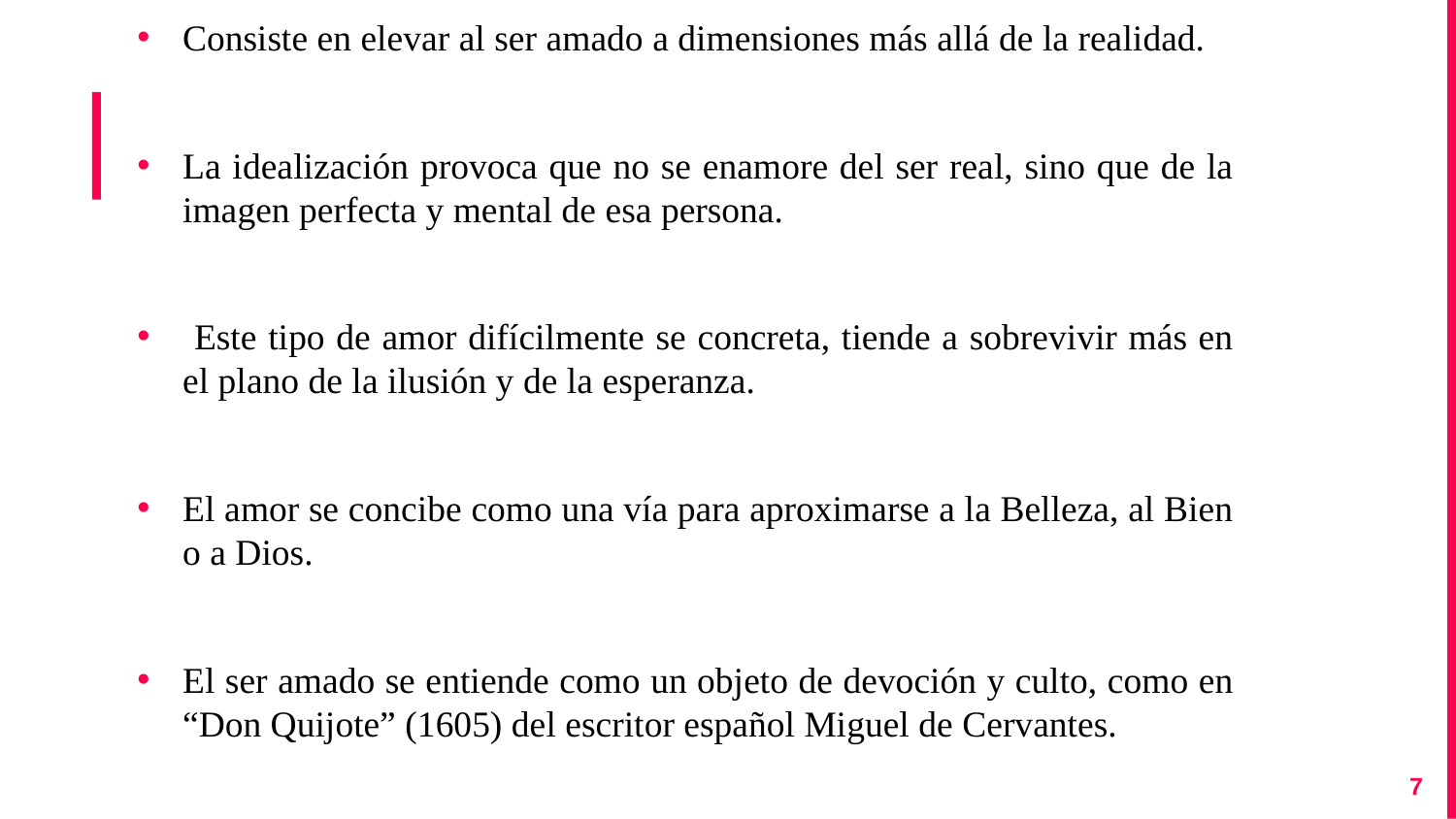

Consiste en elevar al ser amado a dimensiones más allá de la realidad.

La idealización provoca que no se enamore del ser real, sino que de la imagen perfecta y mental de esa persona.

 Este tipo de amor difícilmente se concreta, tiende a sobrevivir más en el plano de la ilusión y de la esperanza.

El amor se concibe como una vía para aproximarse a la Belleza, al Bien o a Dios.

El ser amado se entiende como un objeto de devoción y culto, como en “Don Quijote” (1605) del escritor español Miguel de Cervantes.

7